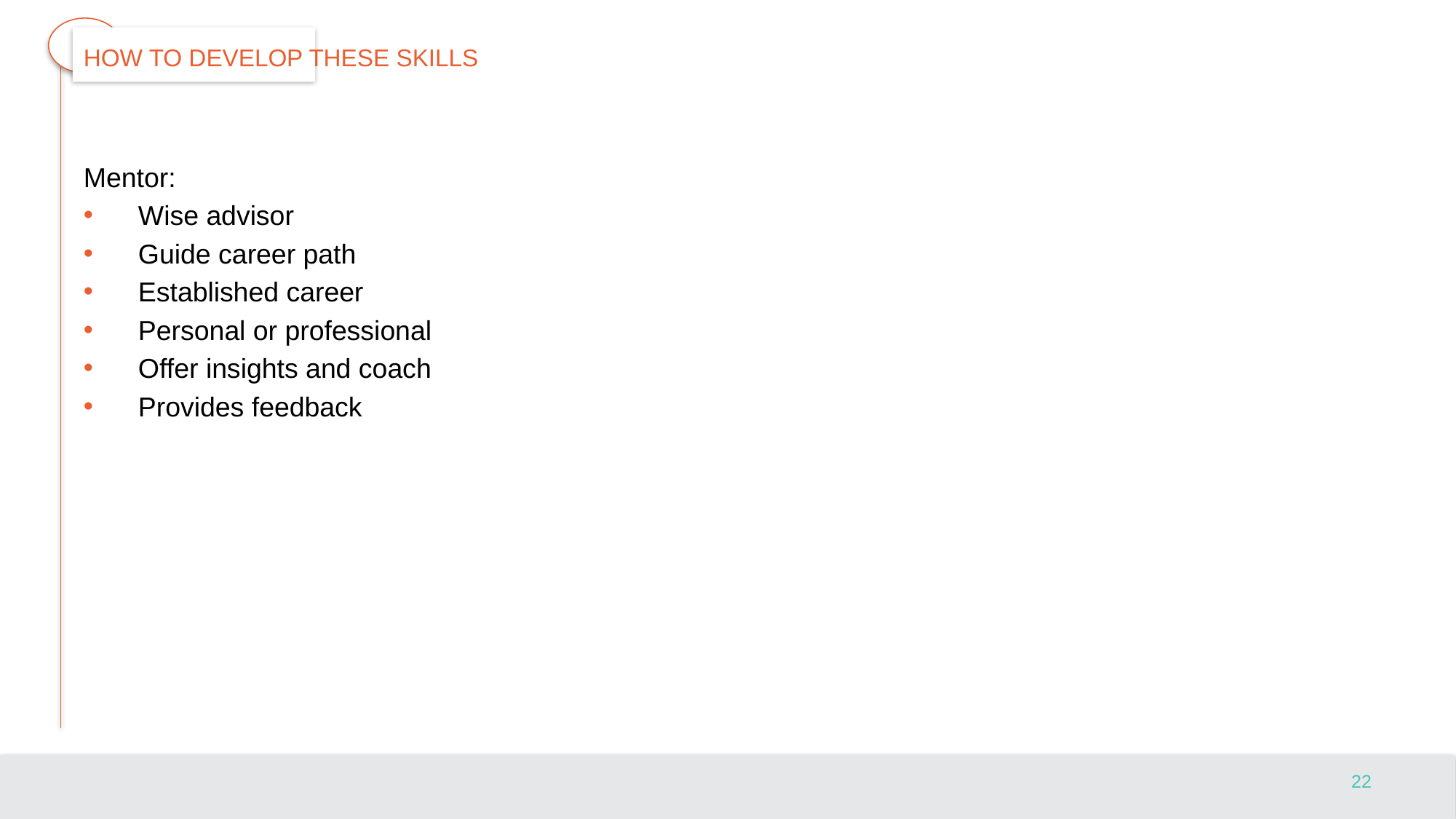

# How to Develop These Skills
Mentor:
Wise advisor
Guide career path
Established career
Personal or professional
Offer insights and coach
Provides feedback

22